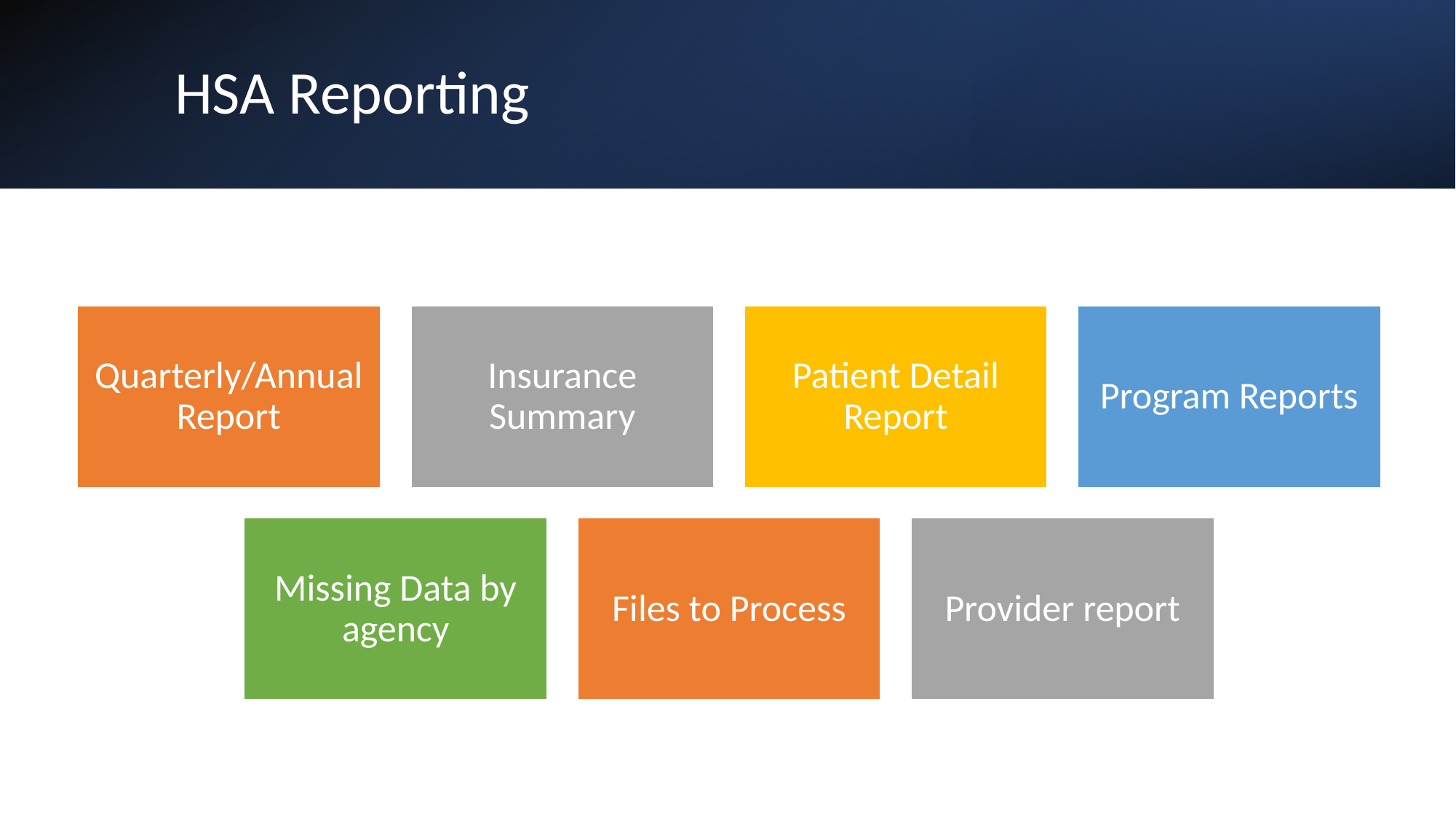

# HSA Reporting
Quarterly/Annual Report
Insurance Summary
Patient Detail Report
Program Reports
Missing Data by agency
Files to Process
Provider report